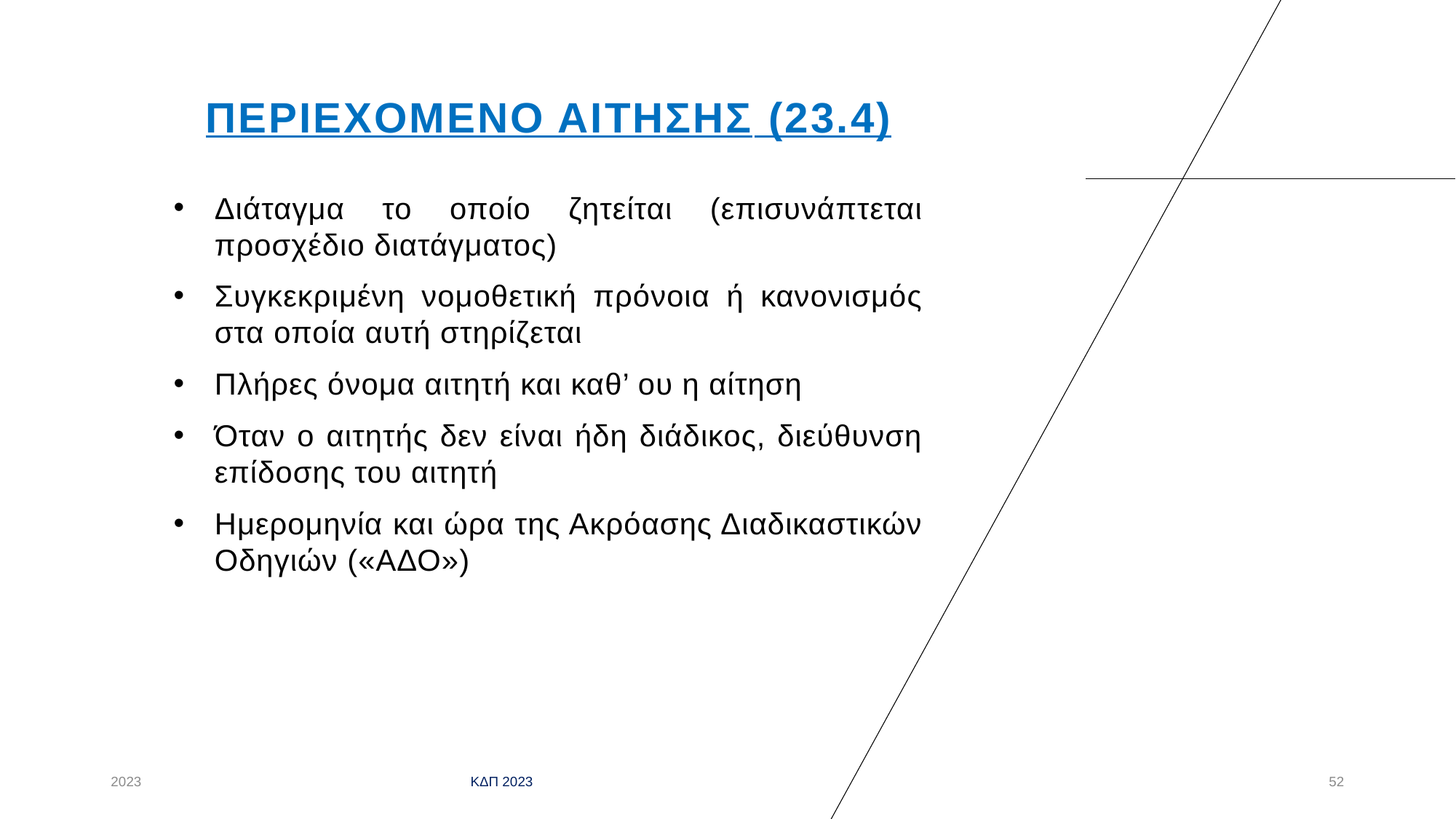

# Περιεχομενο αιτησησ (23.4)
Διάταγμα το οποίο ζητείται (επισυνάπτεται προσχέδιο διατάγματος)
Συγκεκριμένη νομοθετική πρόνοια ή κανονισμός στα οποία αυτή στηρίζεται
Πλήρες όνομα αιτητή και καθ’ ου η αίτηση
Όταν ο αιτητής δεν είναι ήδη διάδικος, διεύθυνση επίδοσης του αιτητή
Ημερομηνία και ώρα της Ακρόασης Διαδικαστικών Οδηγιών («ΑΔΟ»)
2023
ΚΔΠ 2023
52